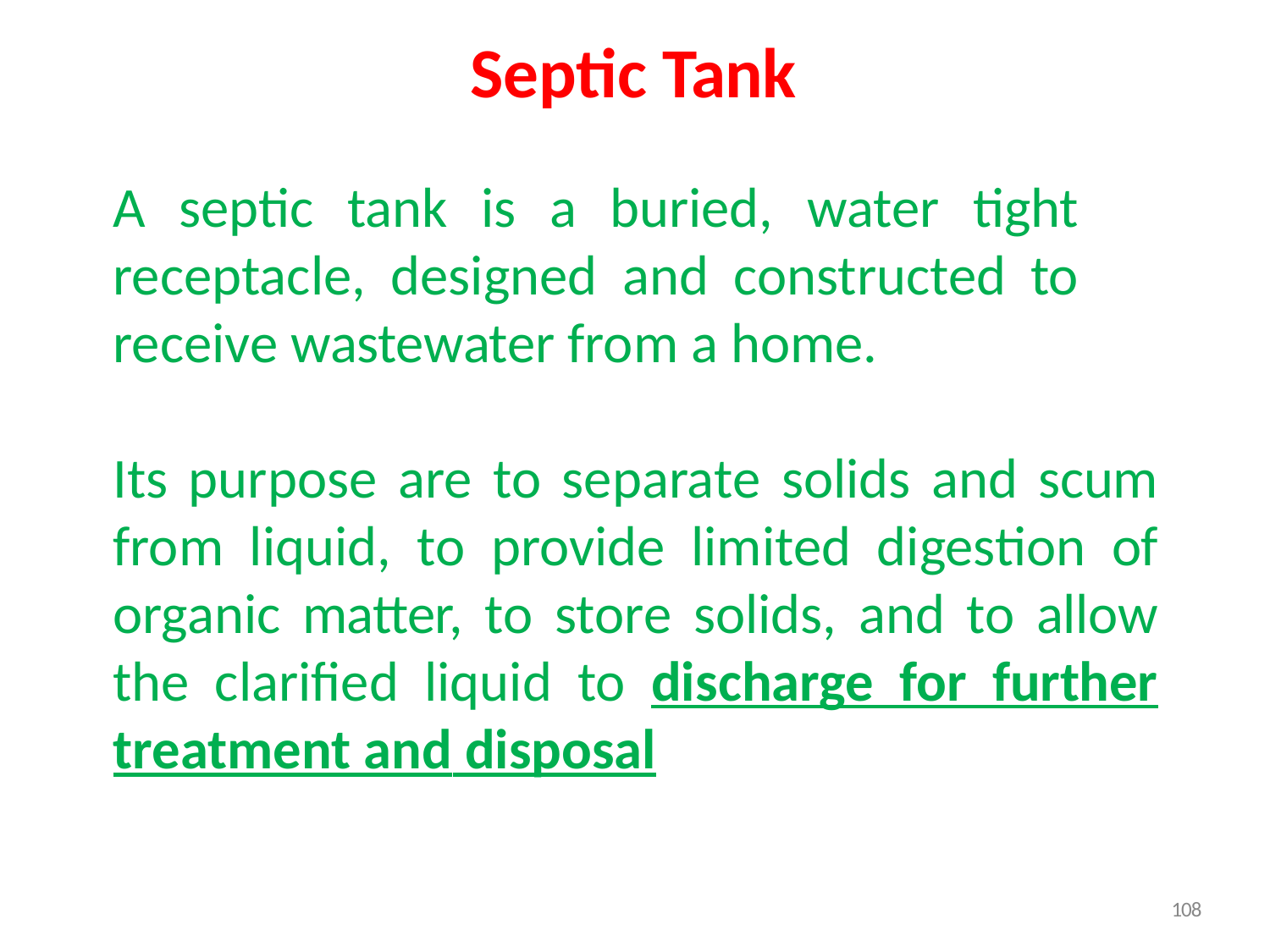

# Septic Tank
A septic tank is a buried, water tight receptacle, designed and constructed to receive wastewater from a home.
Its purpose are to separate solids and scum from liquid, to provide limited digestion of organic matter, to store solids, and to allow the clarified liquid to discharge for further treatment and disposal
108